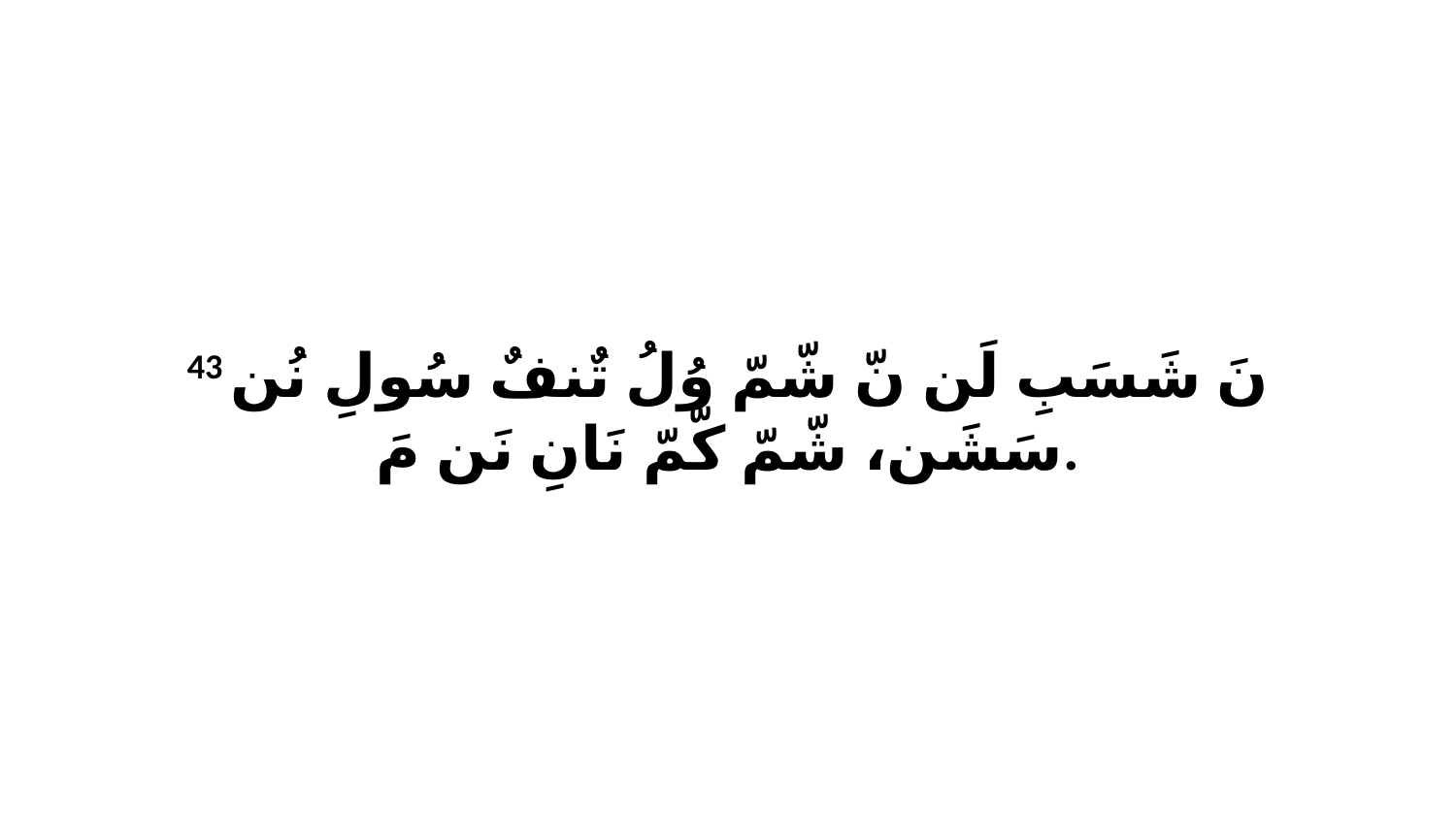

43 نَ شَسَبِ لَن نّ شّمّ وُلُ تٌنفٌ سُولِ نُن سَشَن، شّمّ كّمّ نَانِ نَن مَ.